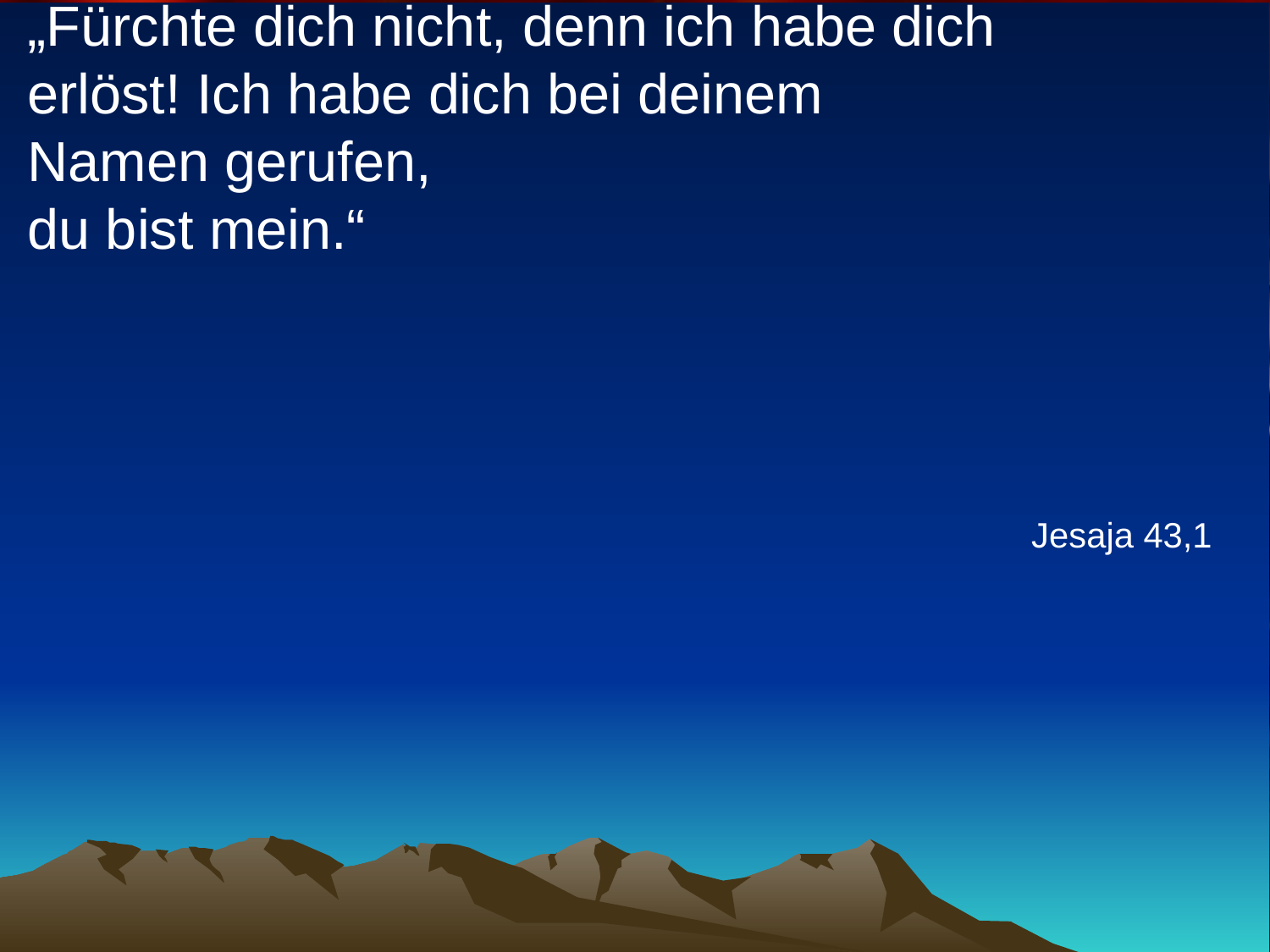

# „Fürchte dich nicht, denn ich habe dich erlöst! Ich habe dich bei deinem Namen gerufen, du bist mein.“
Jesaja 43,1